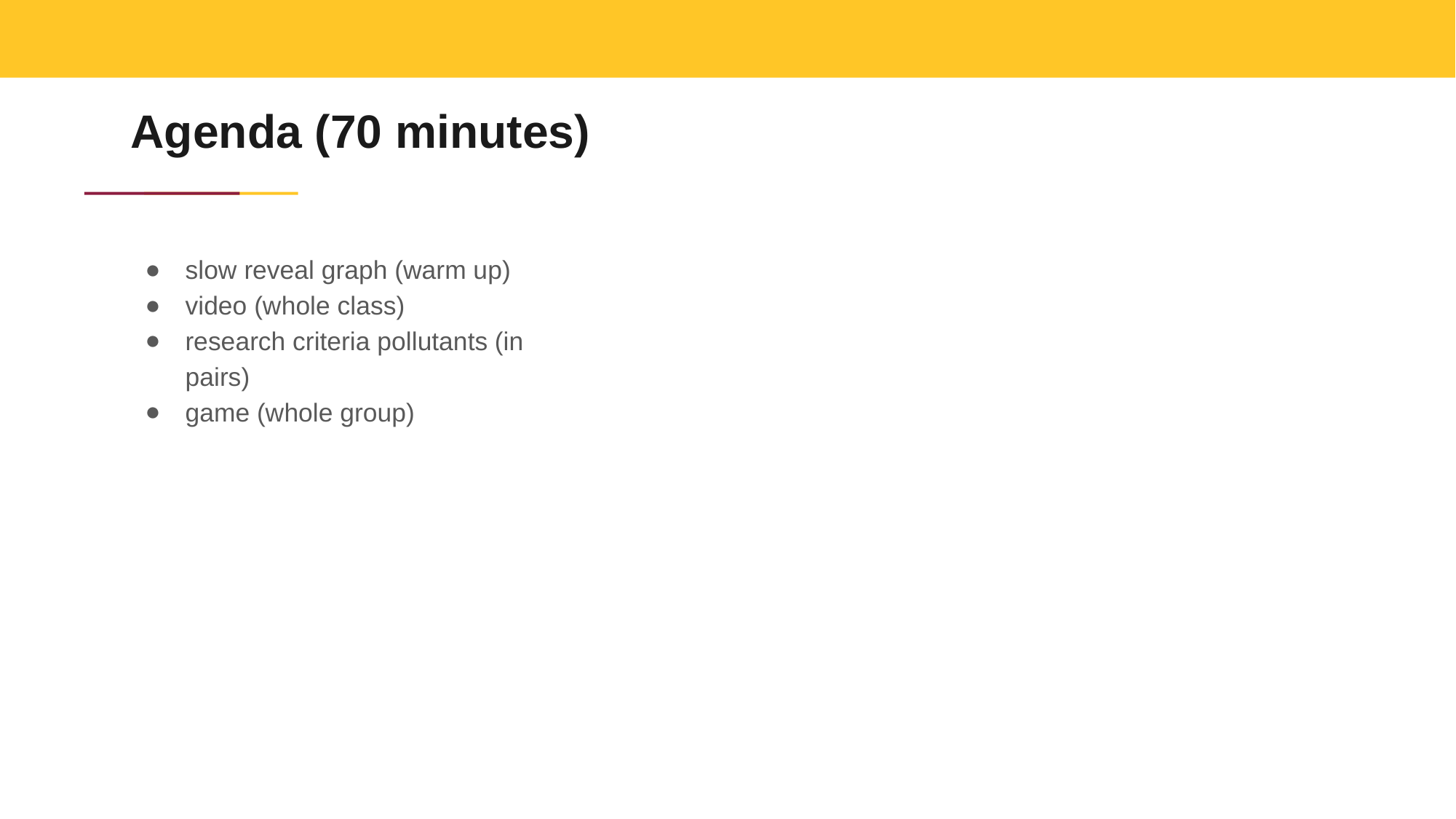

# Agenda (70 minutes)
slow reveal graph (warm up)
video (whole class)
research criteria pollutants (in pairs)
game (whole group)